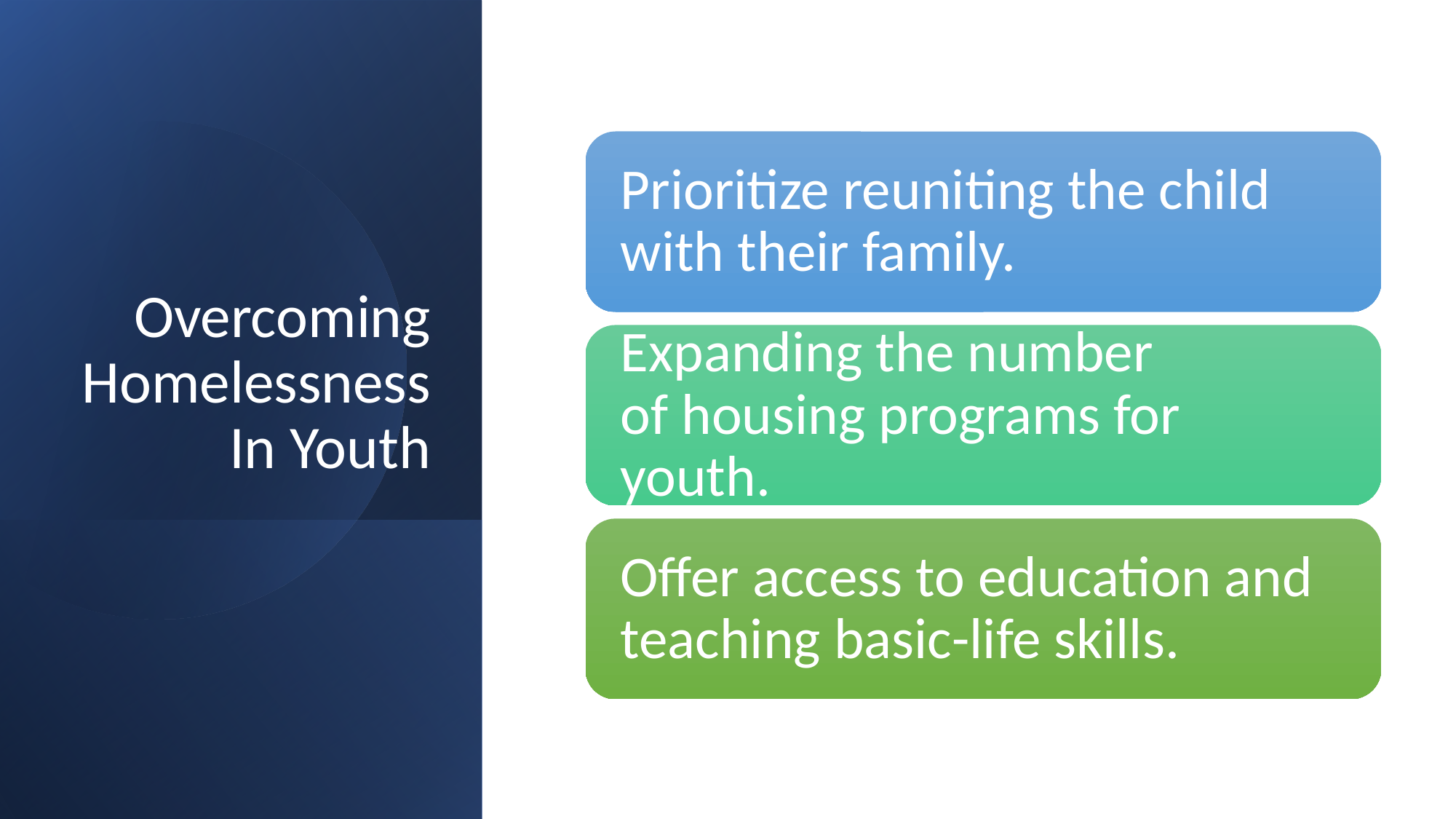

Prioritize reuniting the child with their family.
Expanding the number of housing programs for youth.
Offer access to education and teaching basic-life skills.

# Overcoming Homelessness In Youth